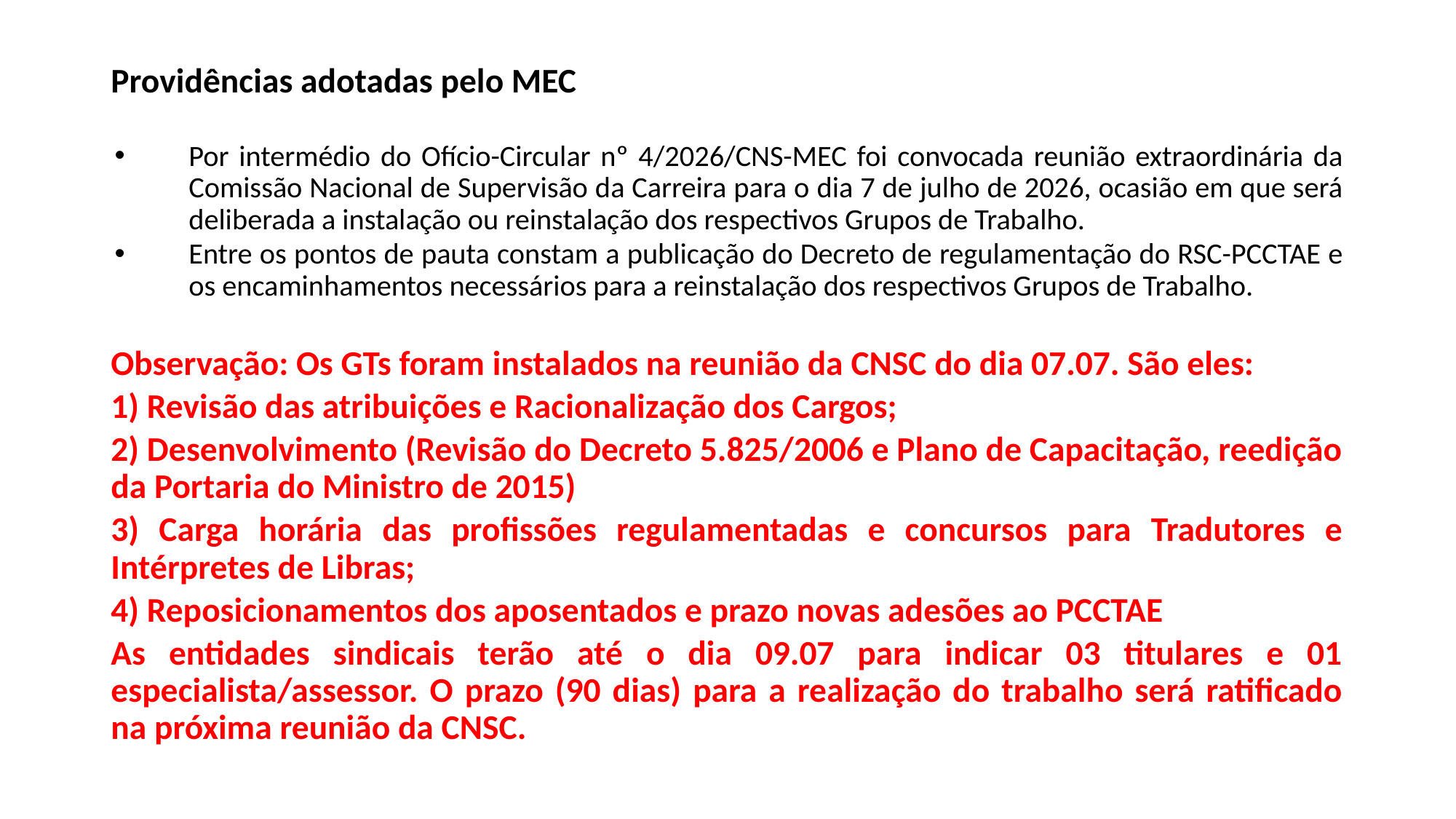

Providências adotadas pelo MEC

Por intermédio do Ofício-Circular nº 4/2026/CNS-MEC foi convocada reunião extraordinária da Comissão Nacional de Supervisão da Carreira para o dia 7 de julho de 2026, ocasião em que será deliberada a instalação ou reinstalação dos respectivos Grupos de Trabalho.
Entre os pontos de pauta constam a publicação do Decreto de regulamentação do RSC-PCCTAE e os encaminhamentos necessários para a reinstalação dos respectivos Grupos de Trabalho.

Observação: Os GTs foram instalados na reunião da CNSC do dia 07.07. São eles:
1) Revisão das atribuições e Racionalização dos Cargos;
2) Desenvolvimento (Revisão do Decreto 5.825/2006 e Plano de Capacitação, reedição da Portaria do Ministro de 2015)
3) Carga horária das profissões regulamentadas e concursos para Tradutores e Intérpretes de Libras;
4) Reposicionamentos dos aposentados e prazo novas adesões ao PCCTAE
As entidades sindicais terão até o dia 09.07 para indicar 03 titulares e 01 especialista/assessor. O prazo (90 dias) para a realização do trabalho será ratificado na próxima reunião da CNSC.